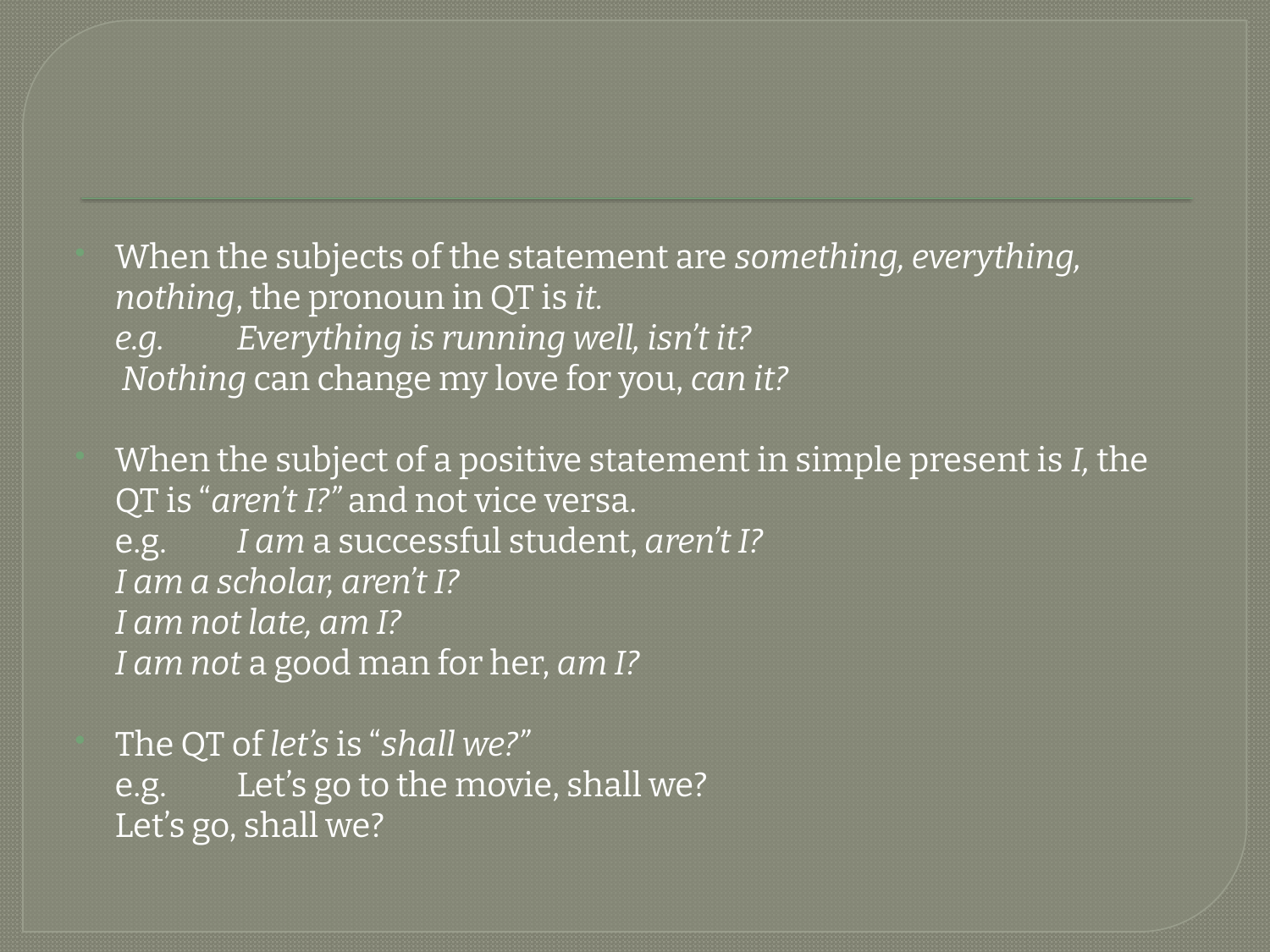

#
When the subjects of the statement are something, everything, nothing, the pronoun in QT is it.
	e.g. 	Everything is running well, isn’t it?
		 Nothing can change my love for you, can it?

When the subject of a positive statement in simple present is I, the QT is “aren’t I?” and not vice versa.
	e.g. 	I am a successful student, aren’t I?
		I am a scholar, aren’t I?
		I am not late, am I?
		I am not a good man for her, am I?

The QT of let’s is “shall we?”
	e.g. 	Let’s go to the movie, shall we?
		Let’s go, shall we?